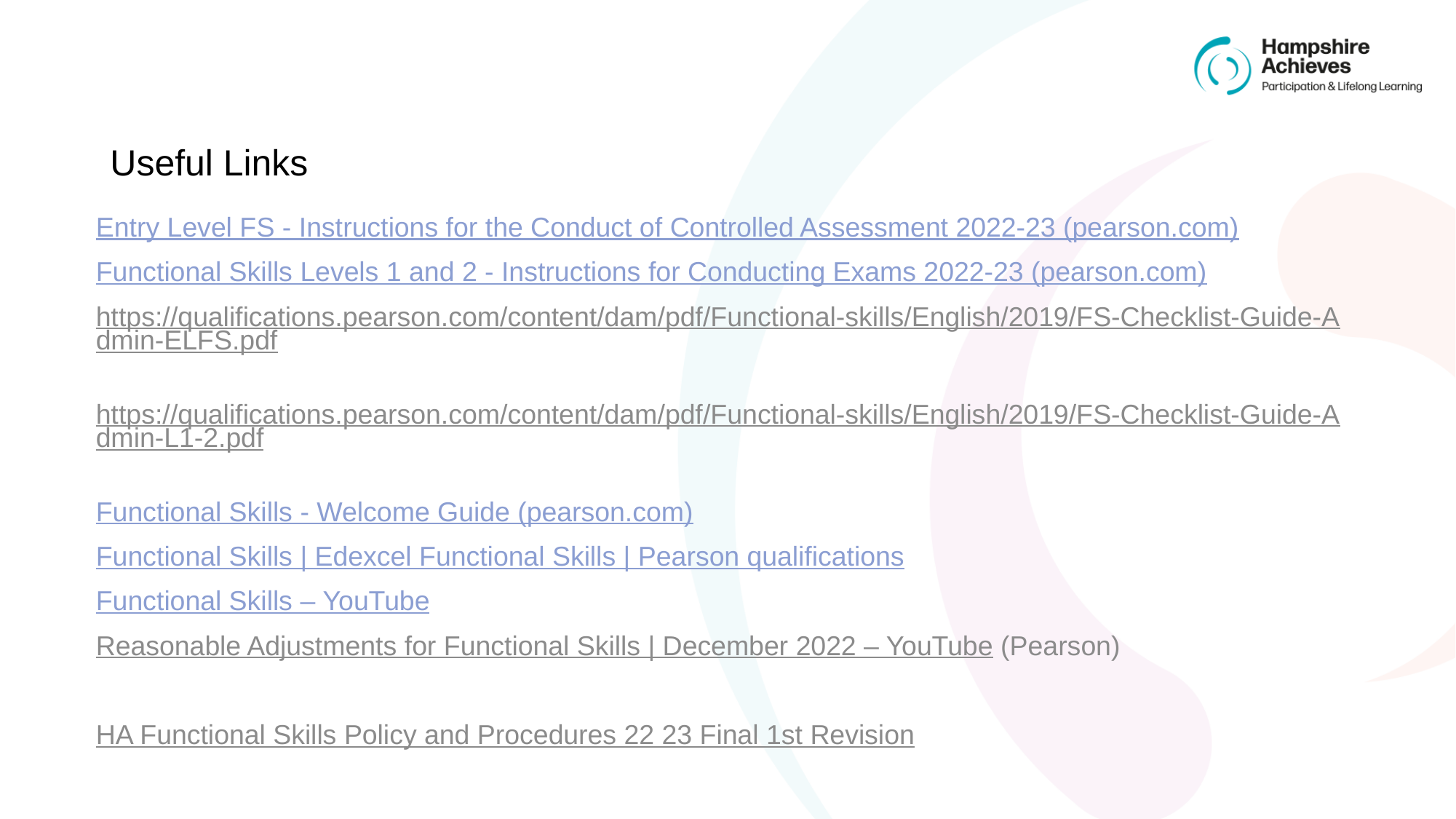

# Useful Links
Entry Level FS - Instructions for the Conduct of Controlled Assessment 2022-23 (pearson.com)
Functional Skills Levels 1 and 2 - Instructions for Conducting Exams 2022-23 (pearson.com)
https://qualifications.pearson.com/content/dam/pdf/Functional-skills/English/2019/FS-Checklist-Guide-Admin-ELFS.pdf
https://qualifications.pearson.com/content/dam/pdf/Functional-skills/English/2019/FS-Checklist-Guide-Admin-L1-2.pdf
Functional Skills - Welcome Guide (pearson.com)
Functional Skills | Edexcel Functional Skills | Pearson qualifications
Functional Skills – YouTube
Reasonable Adjustments for Functional Skills | December 2022 – YouTube (Pearson)

HA Functional Skills Policy and Procedures 22 23 Final 1st Revision